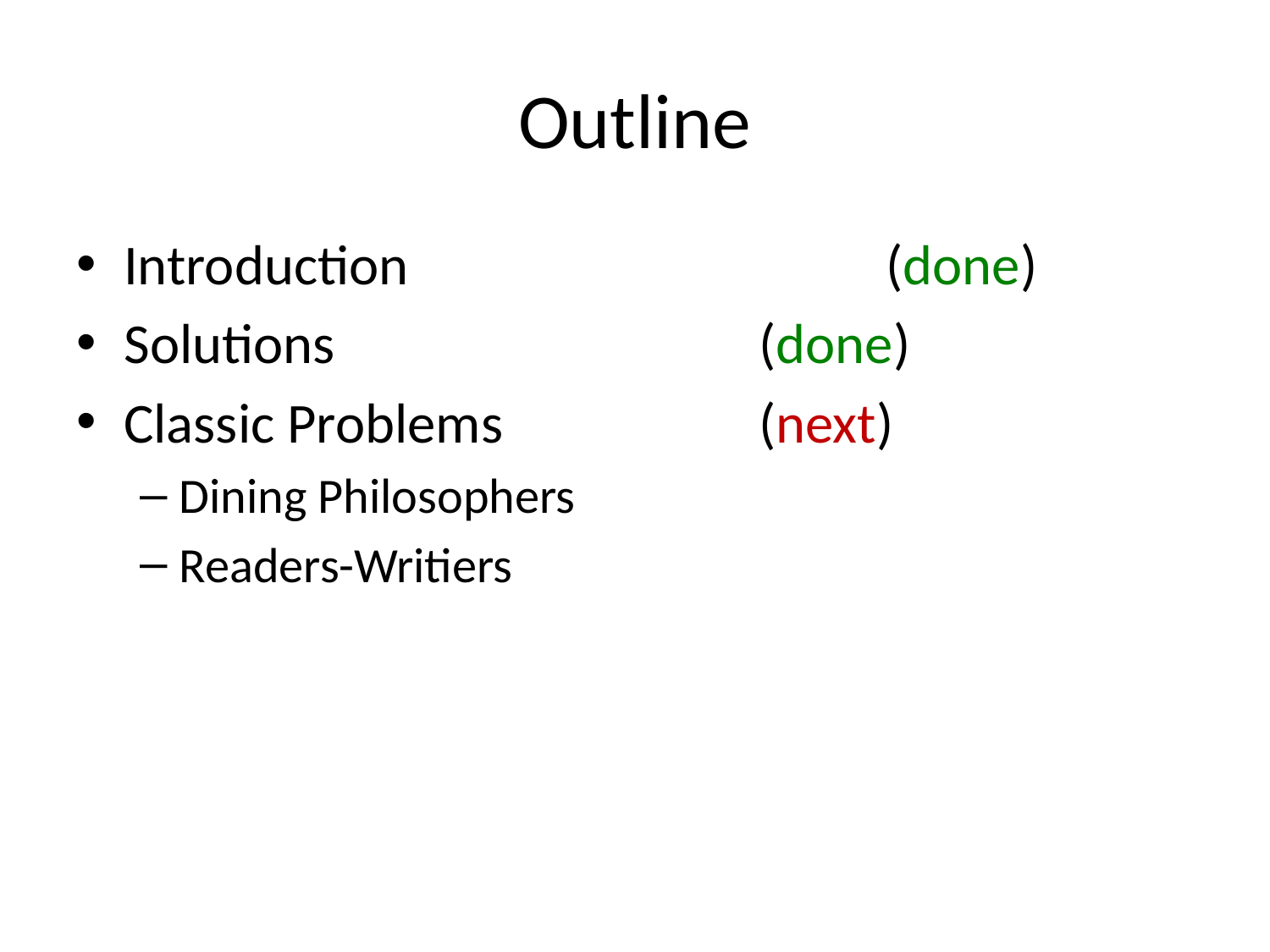

# Outline
Introduction				(done)
Solutions				(done)
Classic Problems			(next)
Dining Philosophers
Readers-Writiers